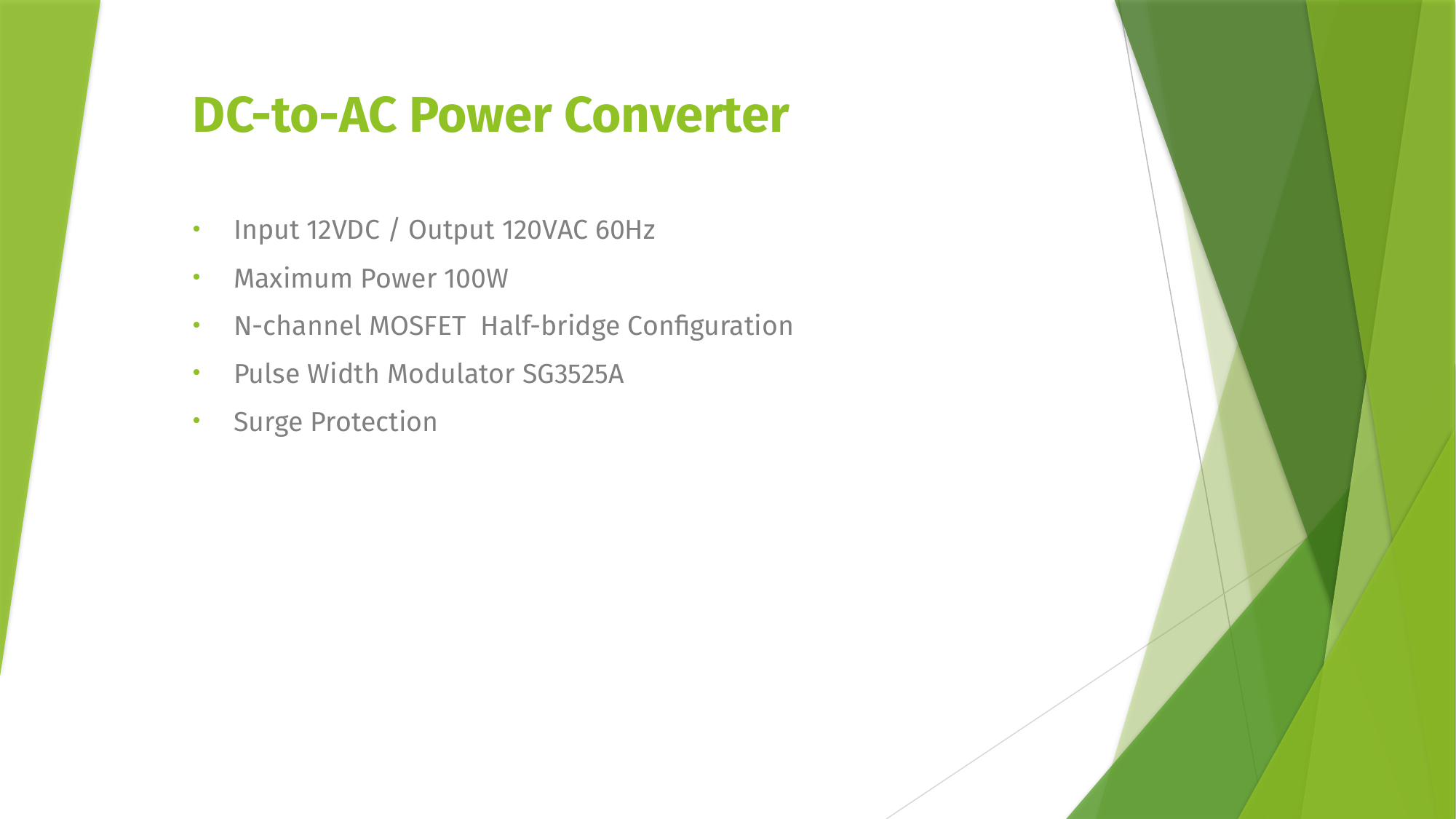

# DC-to-AC Power Converter
Input 12VDC / Output 120VAC 60Hz
Maximum Power 100W
N-channel MOSFET  Half-bridge Configuration
Pulse Width Modulator SG3525A
Surge Protection